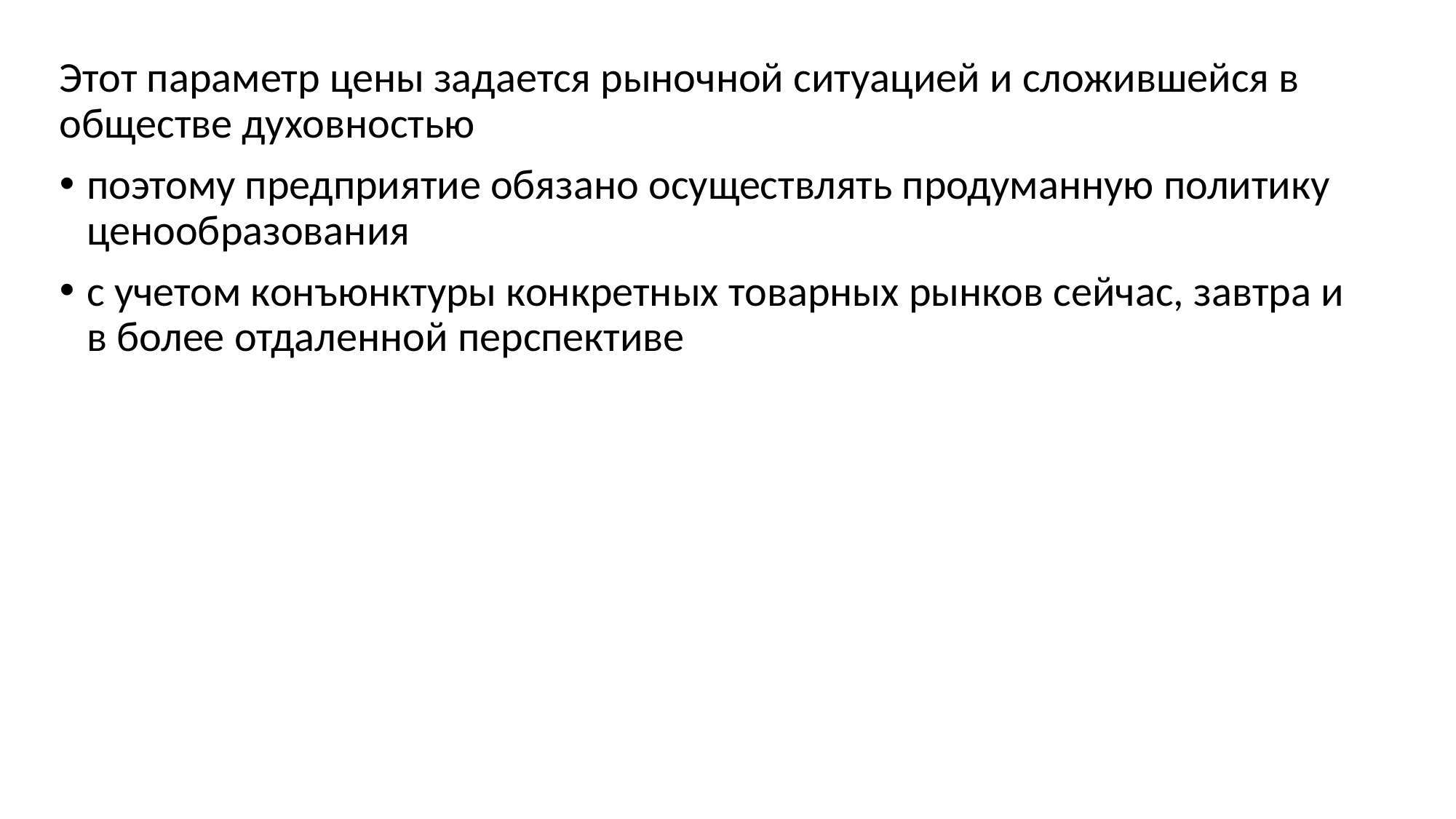

Этот параметр цены задается рыночной ситуацией и сложившейся в обществе духовностью
поэтому предприятие обязано осуществлять продуманную политику ценообразования
с учетом конъюнктуры конкретных товарных рынков сейчас, завтра и в более отдаленной перспективе